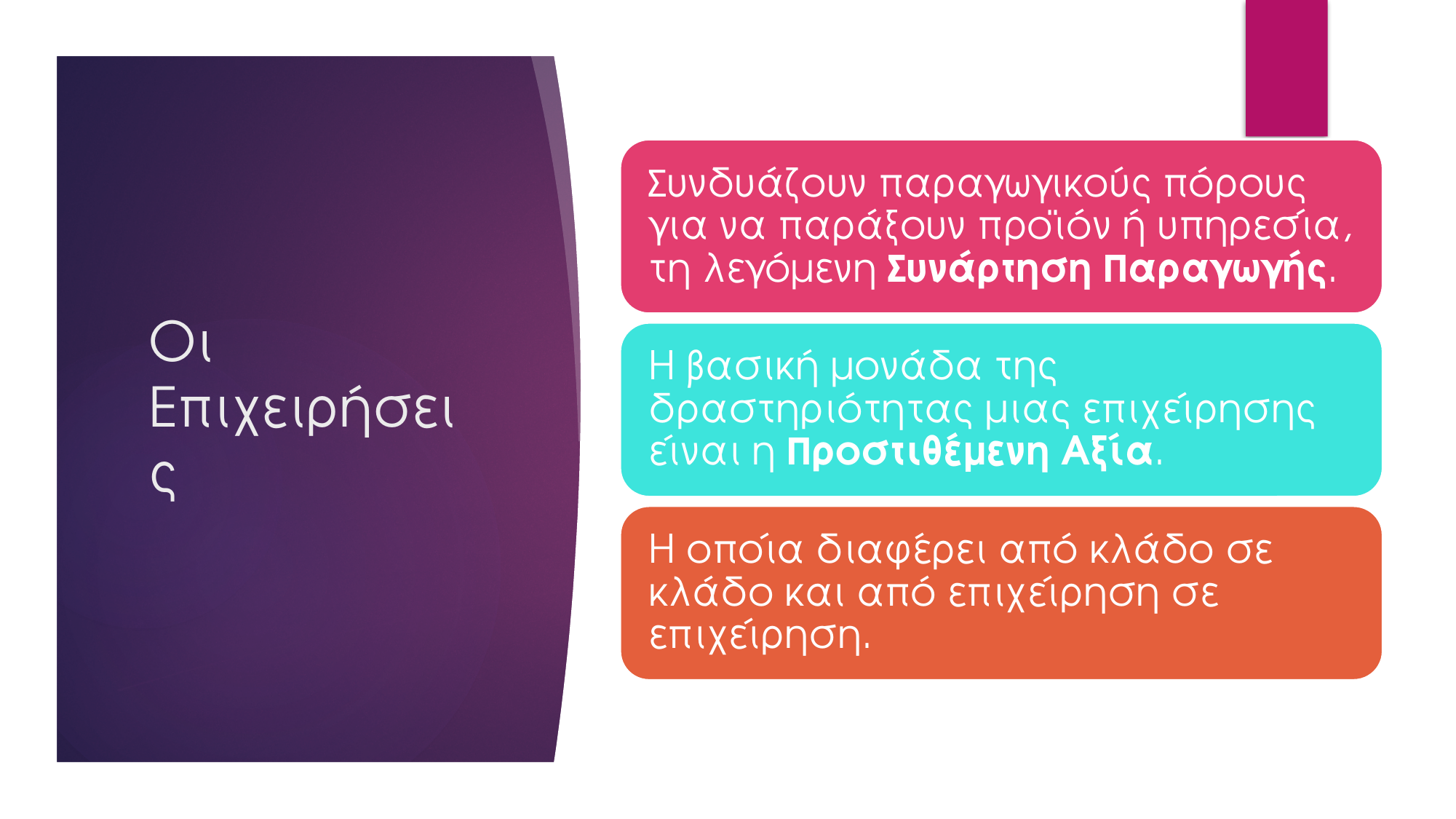

Συνδυάζουν παραγωγικούς πόρους για να παράξουν προϊόν ή υπηρεσία, τη λεγόμενη Συνάρτηση Παραγωγής.
Η βασική μονάδα της δραστηριότητας μιας επιχείρησης είναι η Προστιθέμενη Αξία.
Η οποία διαφέρει από κλάδο σε κλάδο και από επιχείρηση σε επιχείρηση.
# Οι Επιχειρήσεις